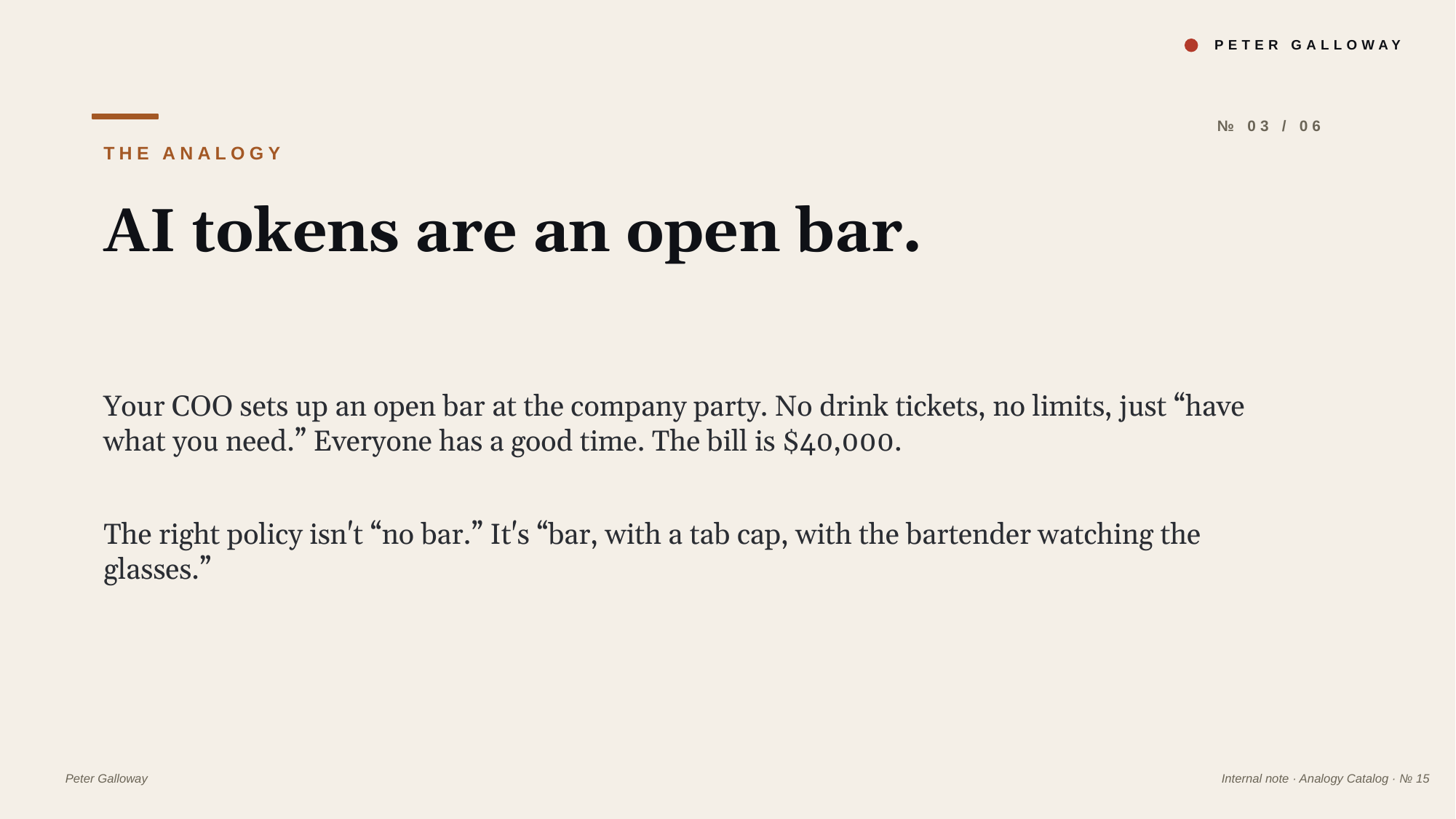

PETER GALLOWAY

№ 03 / 06

THE ANALOGY
AI tokens are an open bar.
Your COO sets up an open bar at the company party. No drink tickets, no limits, just “have what you need.” Everyone has a good time. The bill is $40,000.

The right policy isn't “no bar.” It's “bar, with a tab cap, with the bartender watching the glasses.”
Peter Galloway
Internal note · Analogy Catalog · № 15